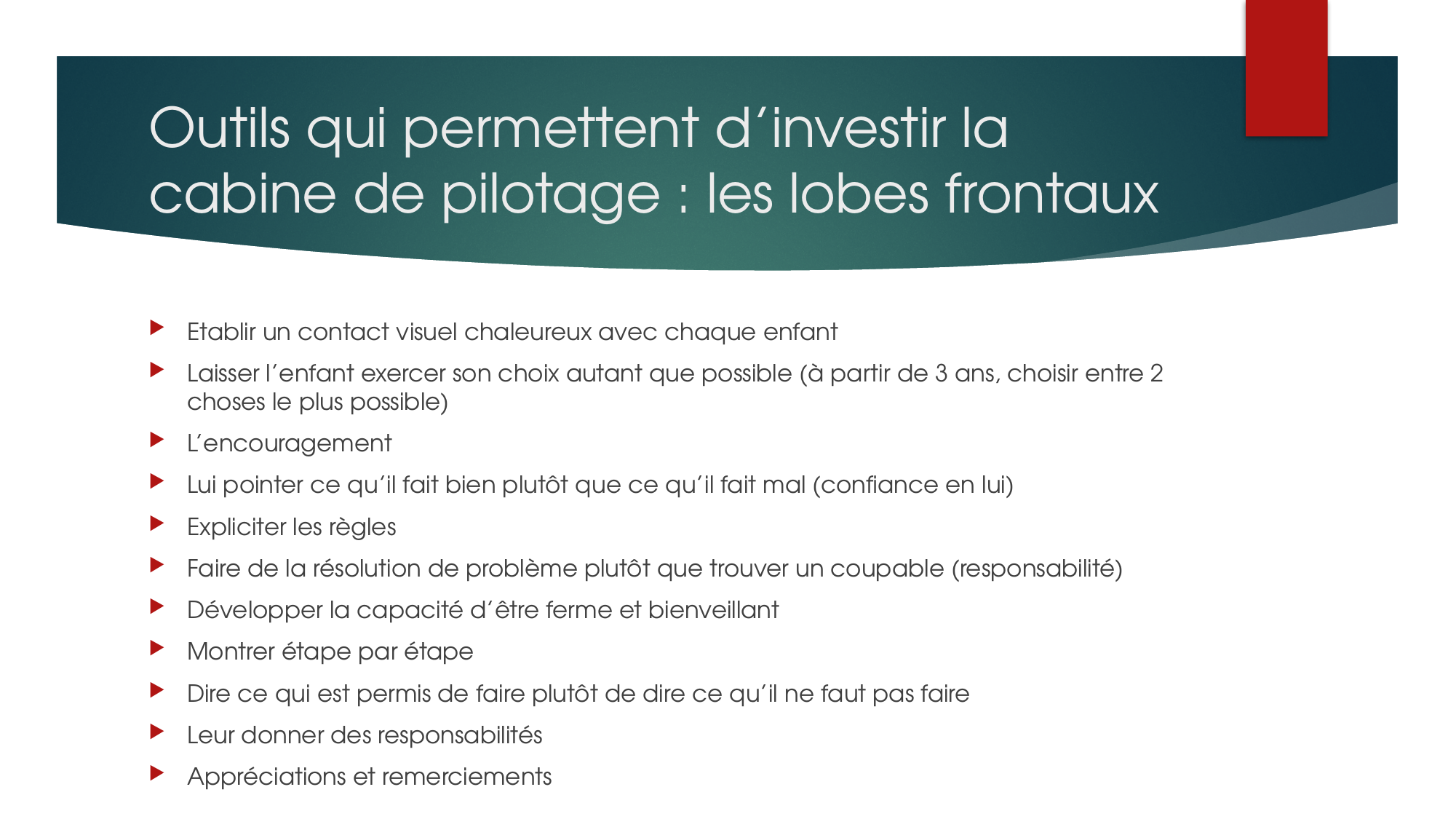

# Outils qui permettent d’investir la cabine de pilotage : les lobes frontaux
Etablir un contact visuel chaleureux avec chaque enfant
Laisser l’enfant exercer son choix autant que possible (à partir de 3 ans, choisir entre 2 choses le plus possible)
L’encouragement
Lui pointer ce qu’il fait bien plutôt que ce qu’il fait mal (confiance en lui)
Expliciter les règles
Faire de la résolution de problème plutôt que trouver un coupable (responsabilité)
Développer la capacité d’être ferme et bienveillant
Montrer étape par étape
Dire ce qui est permis de faire plutôt de dire ce qu’il ne faut pas faire
Leur donner des responsabilités
Appréciations et remerciements